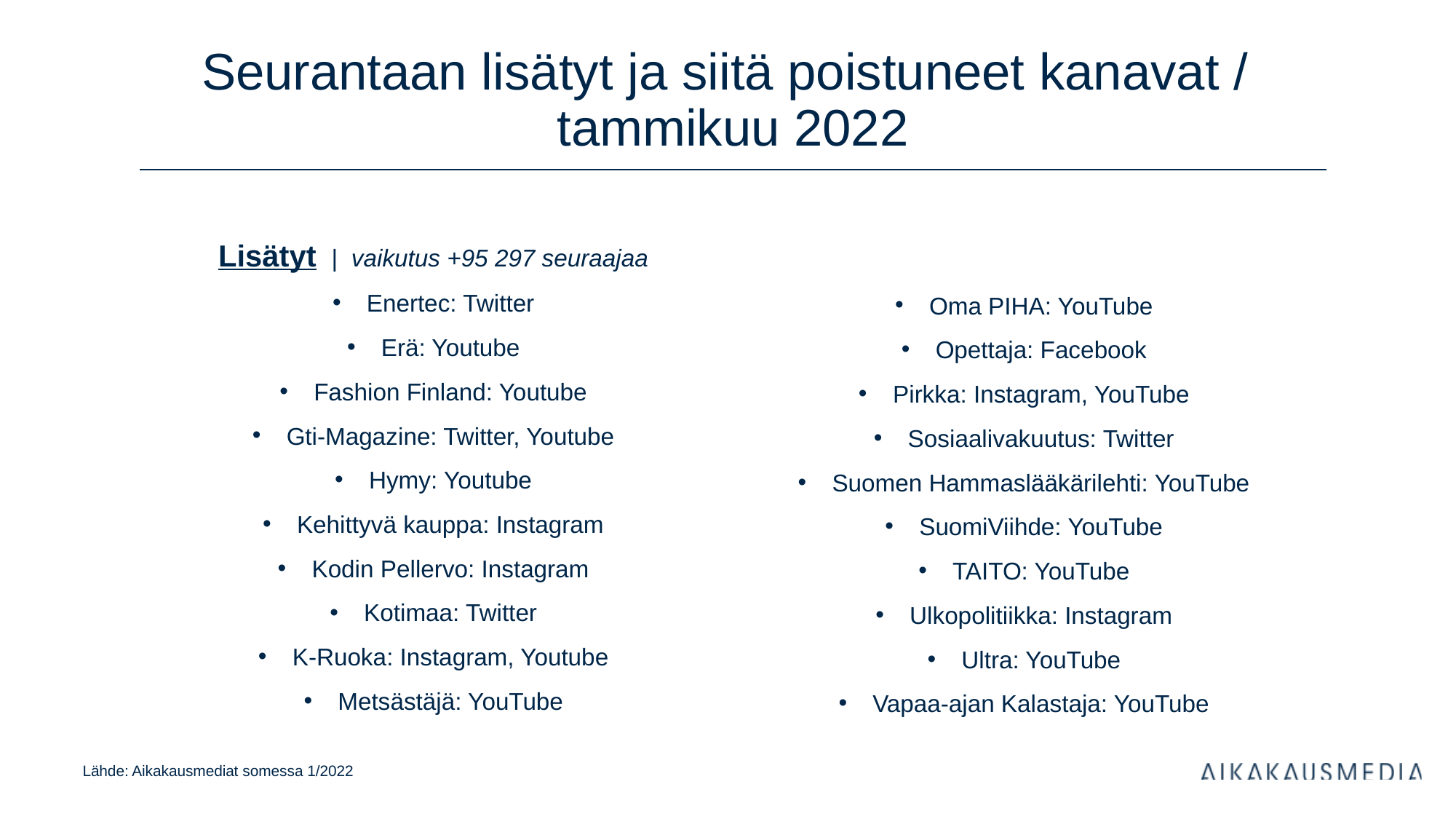

# Seurantaan lisätyt ja siitä poistuneet kanavat / tammikuu 2022
Lisätyt  |  vaikutus +95 297 seuraajaa
Enertec: Twitter
Erä: Youtube
Fashion Finland: Youtube
Gti-Magazine: Twitter, Youtube
Hymy: Youtube
Kehittyvä kauppa: Instagram
Kodin Pellervo: Instagram
Kotimaa: Twitter
K-Ruoka: Instagram, Youtube
Metsästäjä: YouTube

Oma PIHA: YouTube
Opettaja: Facebook
Pirkka: Instagram, YouTube
Sosiaalivakuutus: Twitter
Suomen Hammaslääkärilehti: YouTube
SuomiViihde: YouTube
TAITO: YouTube
Ulkopolitiikka: Instagram
Ultra: YouTube
Vapaa-ajan Kalastaja: YouTube